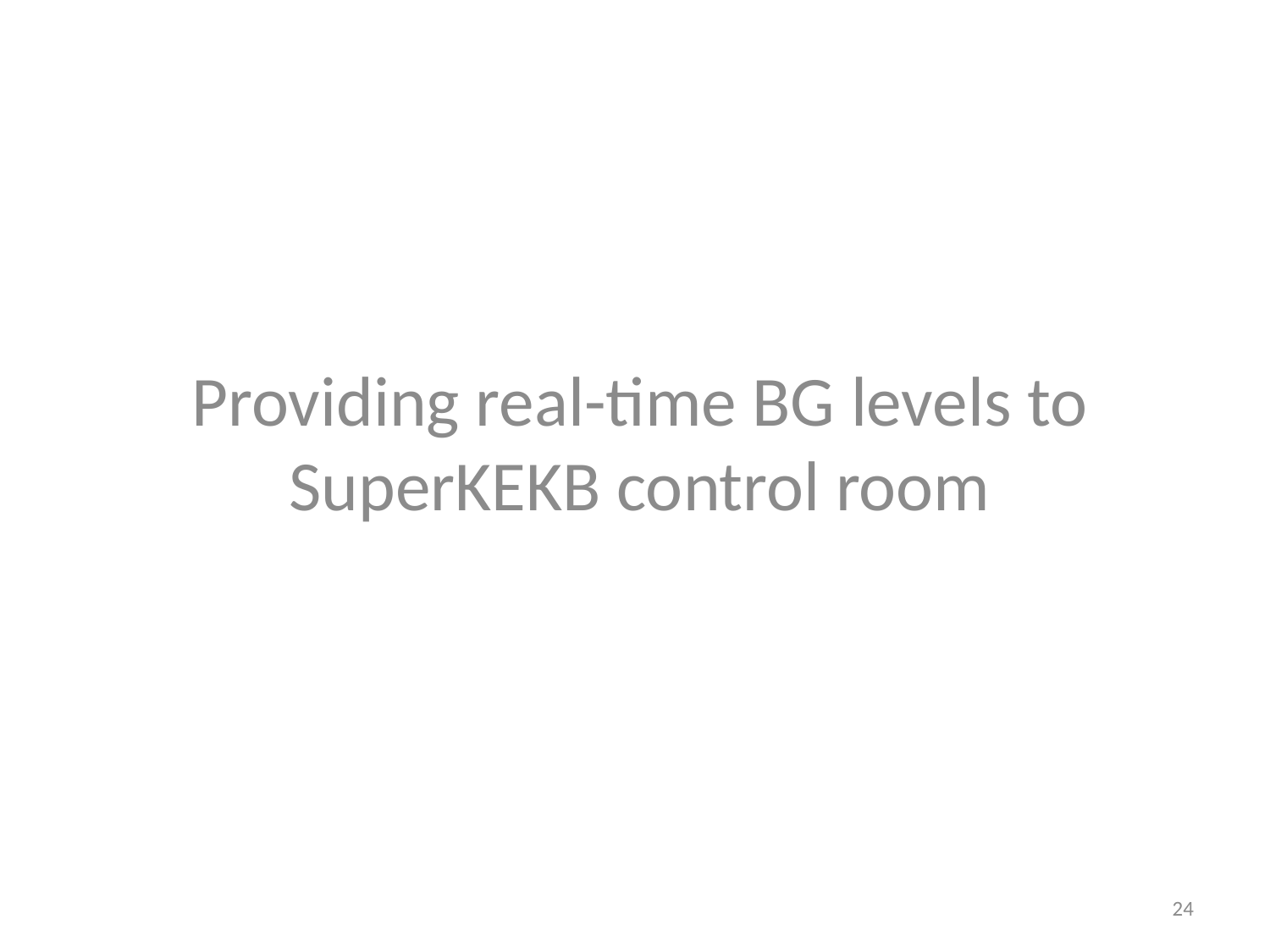

Providing real-time BG levels to SuperKEKB control room
#
24